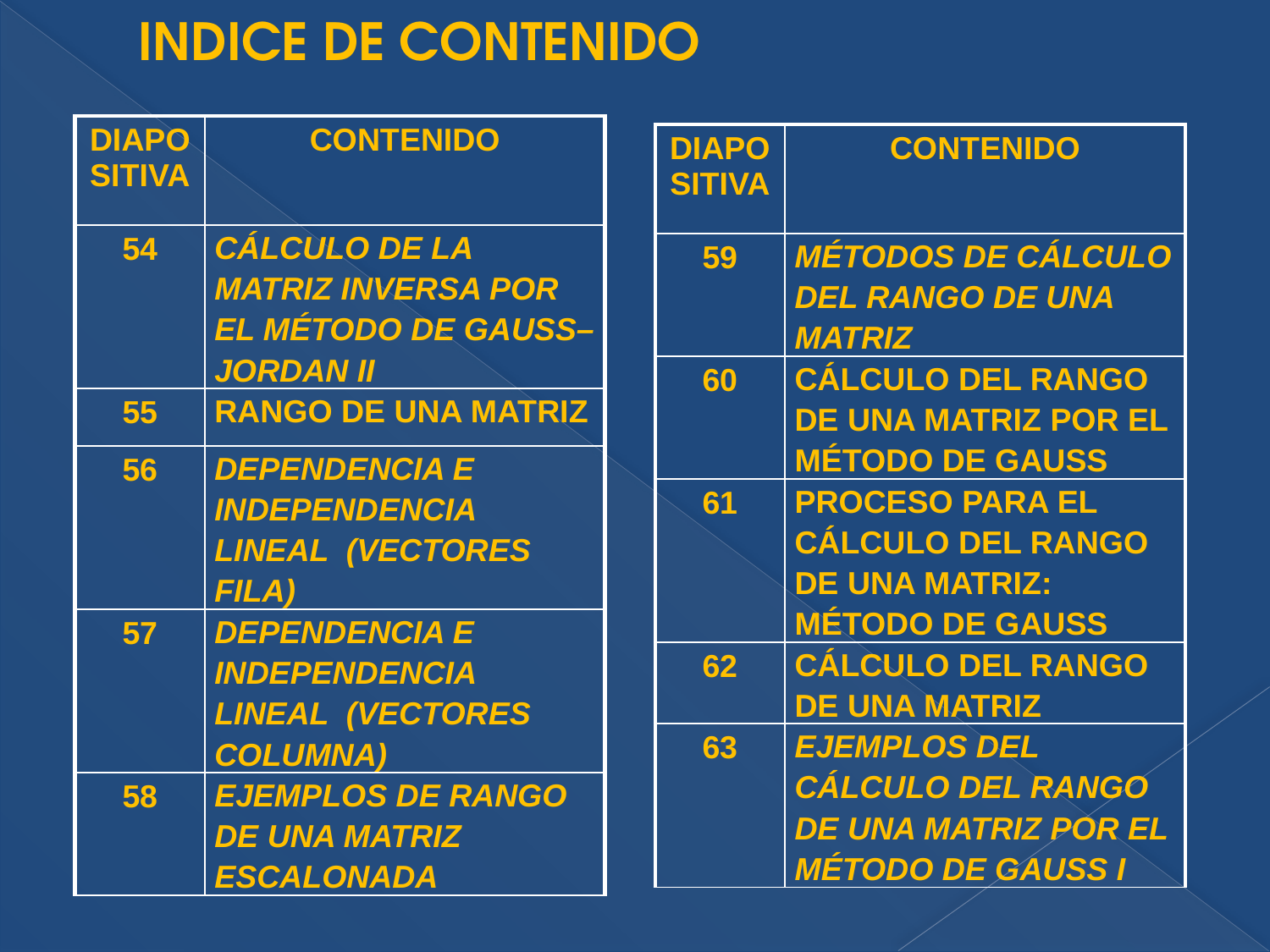

INDICE DE CONTENIDO
| DIAPOSITIVA | CONTENIDO |
| --- | --- |
| 54 | CÁLCULO DE LA MATRIZ INVERSA POR EL MÉTODO DE GAUSS–JORDAN II |
| 55 | RANGO DE UNA MATRIZ |
| 56 | DEPENDENCIA E INDEPENDENCIA LINEAL (VECTORES FILA) |
| 57 | DEPENDENCIA E INDEPENDENCIA LINEAL (VECTORES COLUMNA) |
| 58 | EJEMPLOS DE RANGO DE UNA MATRIZ ESCALONADA |
| DIAPOSITIVA | CONTENIDO |
| --- | --- |
| 59 | MÉTODOS DE CÁLCULO DEL RANGO DE UNA MATRIZ |
| 60 | CÁLCULO DEL RANGO DE UNA MATRIZ POR EL MÉTODO DE GAUSS |
| 61 | PROCESO PARA EL CÁLCULO DEL RANGO DE UNA MATRIZ: MÉTODO DE GAUSS |
| 62 | CÁLCULO DEL RANGO DE UNA MATRIZ |
| 63 | EJEMPLOS DEL CÁLCULO DEL RANGO DE UNA MATRIZ POR EL MÉTODO DE GAUSS I |